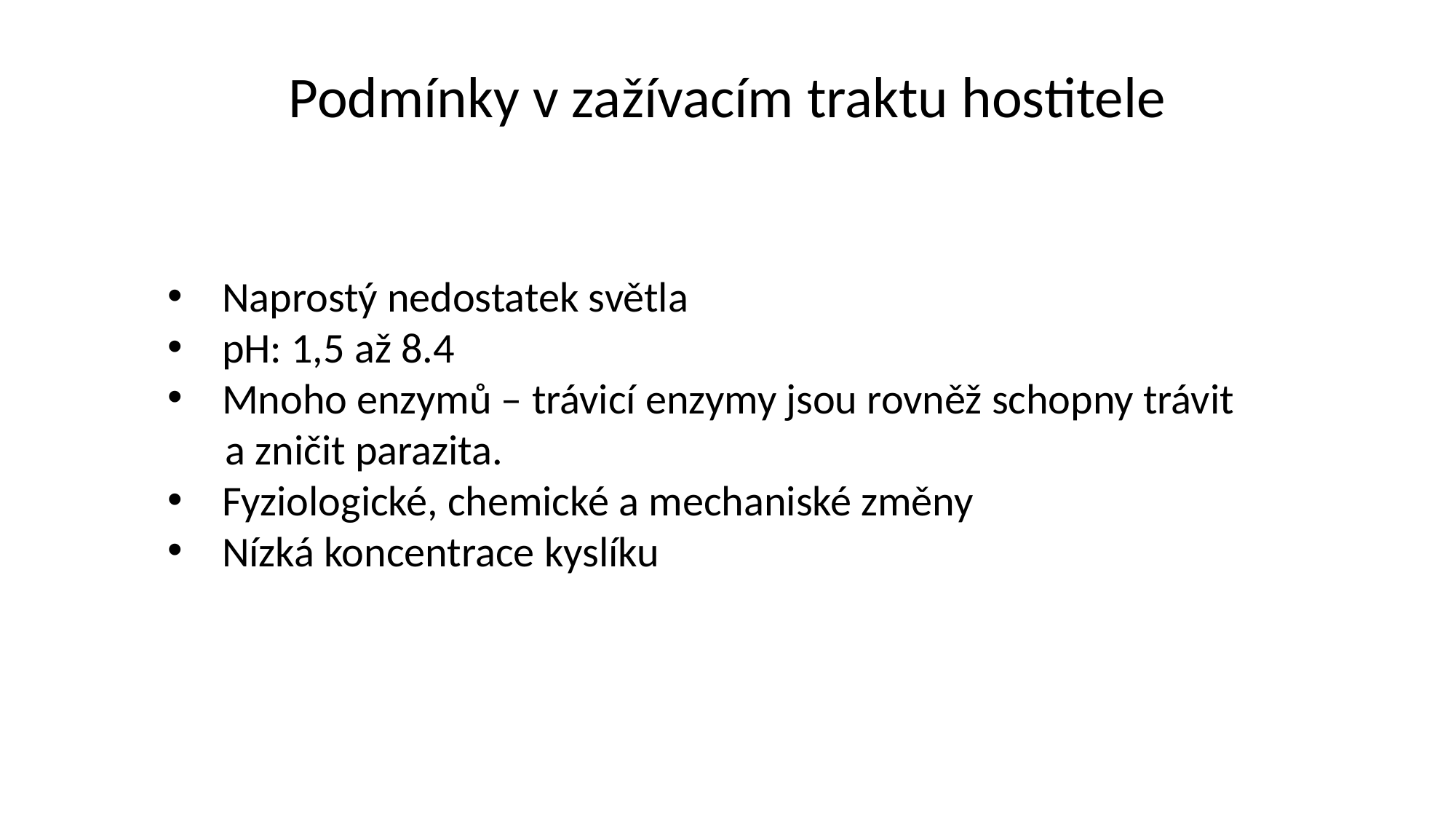

# Podmínky v zažívacím traktu hostitele

Naprostý nedostatek světla
pH: 1,5 až 8.4
Mnoho enzymů – trávicí enzymy jsou rovněž schopny trávit
      a zničit parazita.
Fyziologické, chemické a mechaniské změny
Nízká koncentrace kyslíku